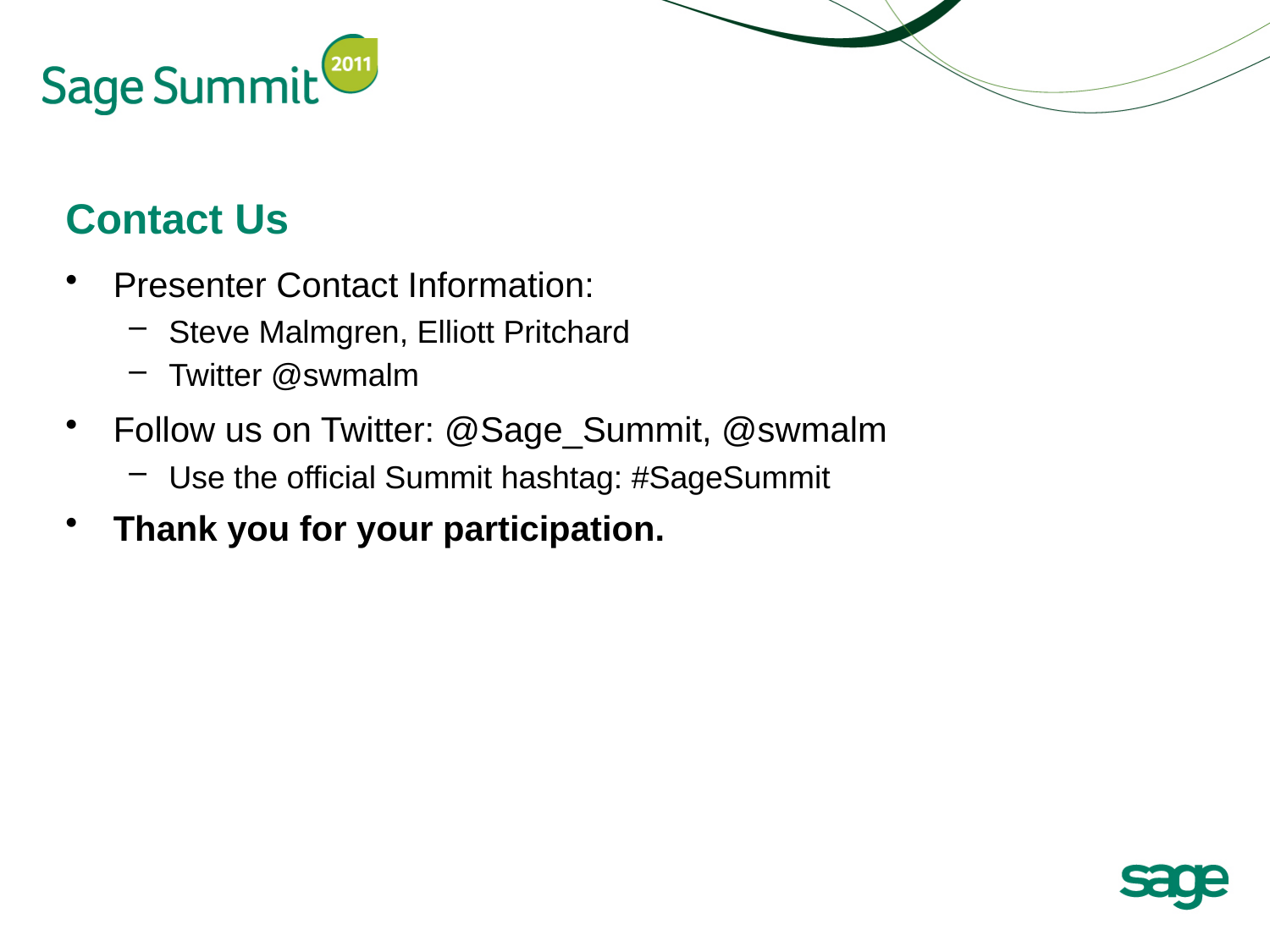

# Contact Us
Presenter Contact Information:
Steve Malmgren, Elliott Pritchard
Twitter @swmalm
Follow us on Twitter: @Sage_Summit, @swmalm
Use the official Summit hashtag: #SageSummit
Thank you for your participation.